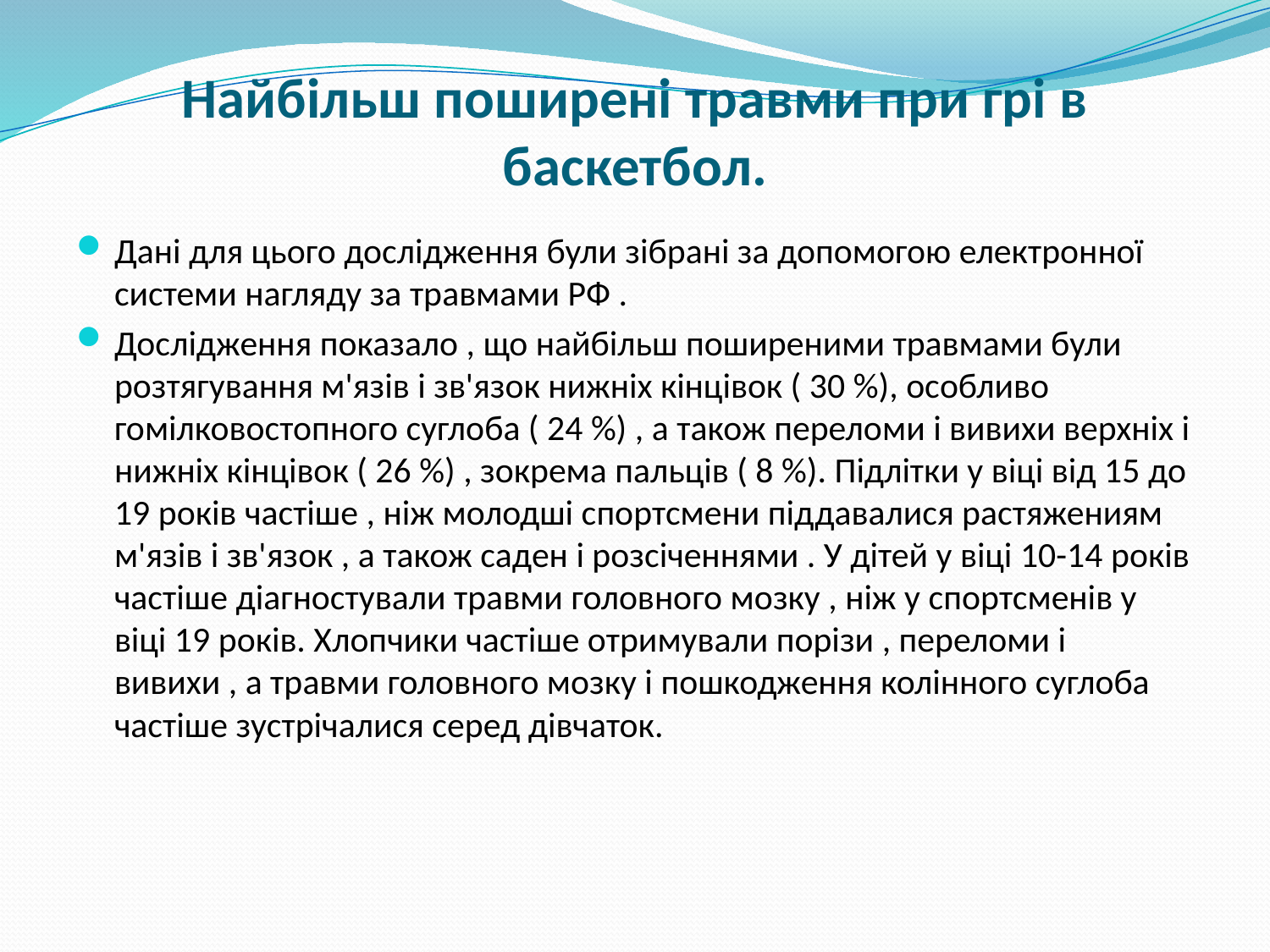

# Найбільш поширені травми при грі в баскетбол.
Дані для цього дослідження були зібрані за допомогою електронної системи нагляду за травмами РФ .
Дослідження показало , що найбільш поширеними травмами були розтягування м'язів і зв'язок нижніх кінцівок ( 30 %), особливо гомілковостопного суглоба ( 24 %) , а також переломи і вивихи верхніх і нижніх кінцівок ( 26 %) , зокрема пальців ( 8 %). Підлітки у віці від 15 до 19 років частіше , ніж молодші спортсмени піддавалися растяжениям м'язів і зв'язок , а також саден і розсіченнями . У дітей у віці 10-14 років частіше діагностували травми головного мозку , ніж у спортсменів у віці 19 років. Хлопчики частіше отримували порізи , переломи і вивихи , а травми головного мозку і пошкодження колінного суглоба частіше зустрічалися серед дівчаток.